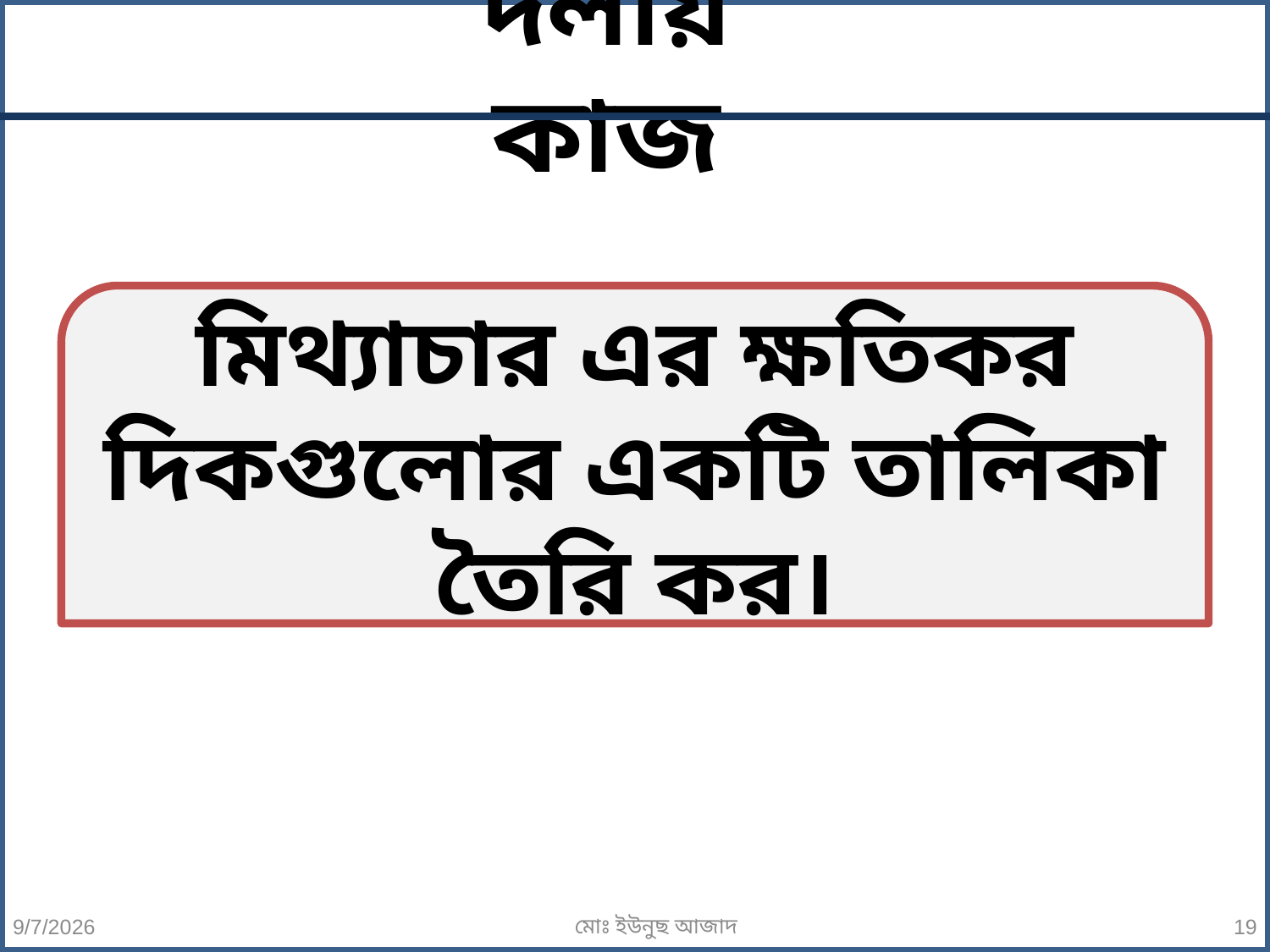

দলীয় কাজ
মিথ্যাচার এর ক্ষতিকর দিকগুলোর একটি তালিকা তৈরি কর।
9/7/2026
মোঃ ইউনুছ আজাদ
19